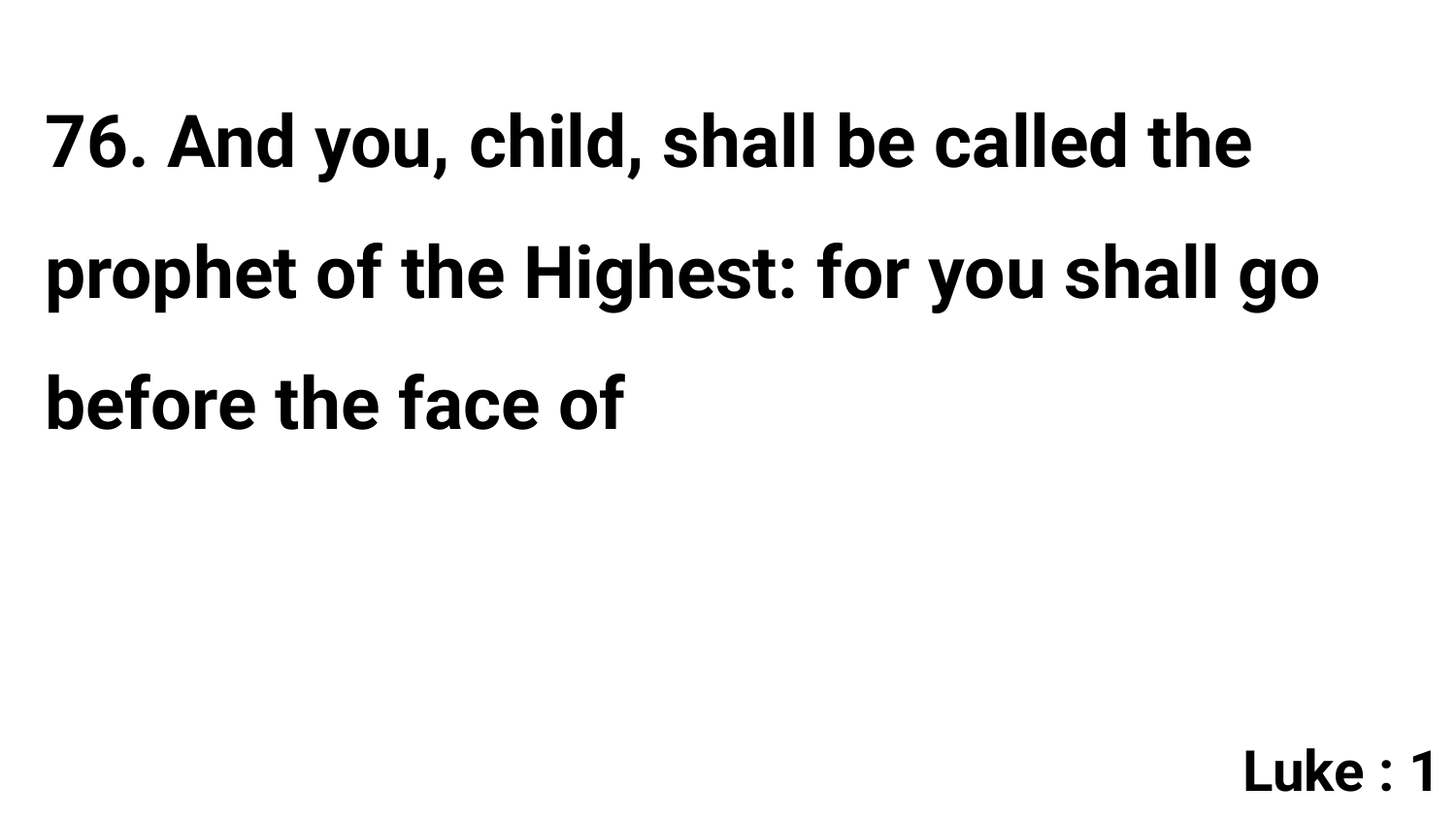

76. And you, child, shall be called the prophet of the Highest: for you shall go before the face of
Luke : 1